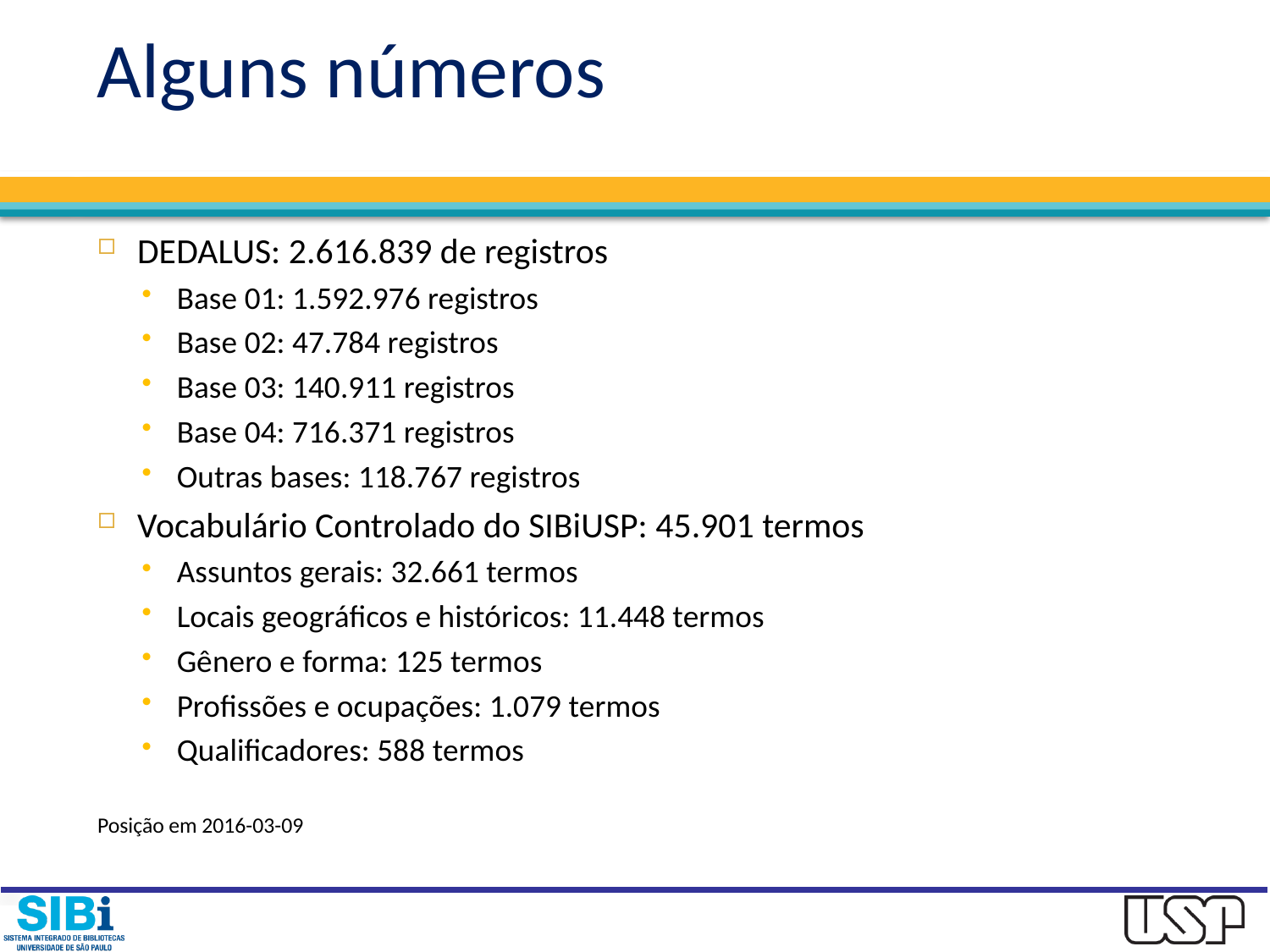

# Alguns números
DEDALUS: 2.616.839 de registros
Base 01: 1.592.976 registros
Base 02: 47.784 registros
Base 03: 140.911 registros
Base 04: 716.371 registros
Outras bases: 118.767 registros
Vocabulário Controlado do SIBiUSP: 45.901 termos
Assuntos gerais: 32.661 termos
Locais geográficos e históricos: 11.448 termos
Gênero e forma: 125 termos
Profissões e ocupações: 1.079 termos
Qualificadores: 588 termos

Posição em 2016-03-09